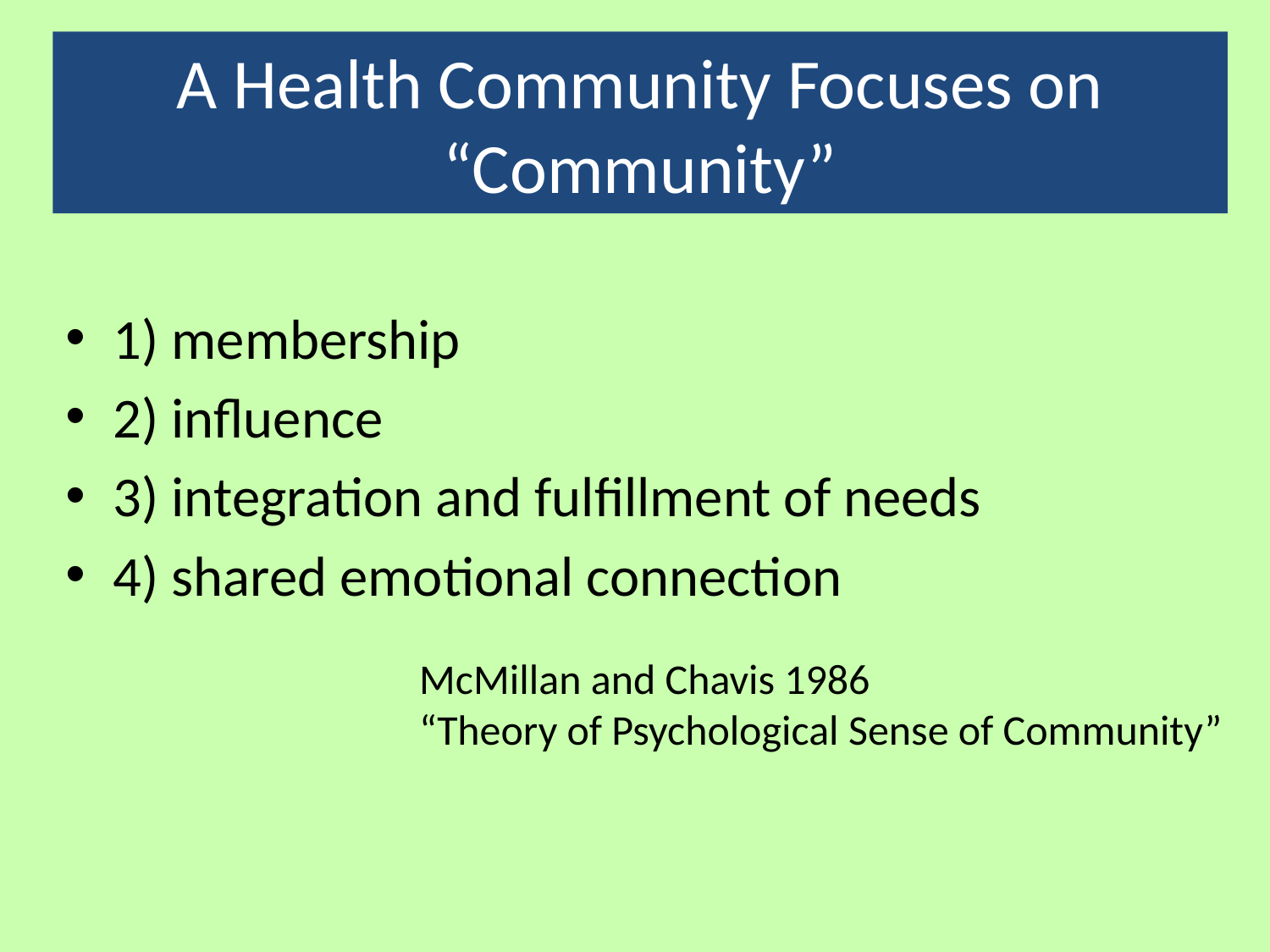

A Health Community Focuses on “Community”
1) membership
2) influence
3) integration and fulfillment of needs
4) shared emotional connection
McMillan and Chavis 1986
“Theory of Psychological Sense of Community”